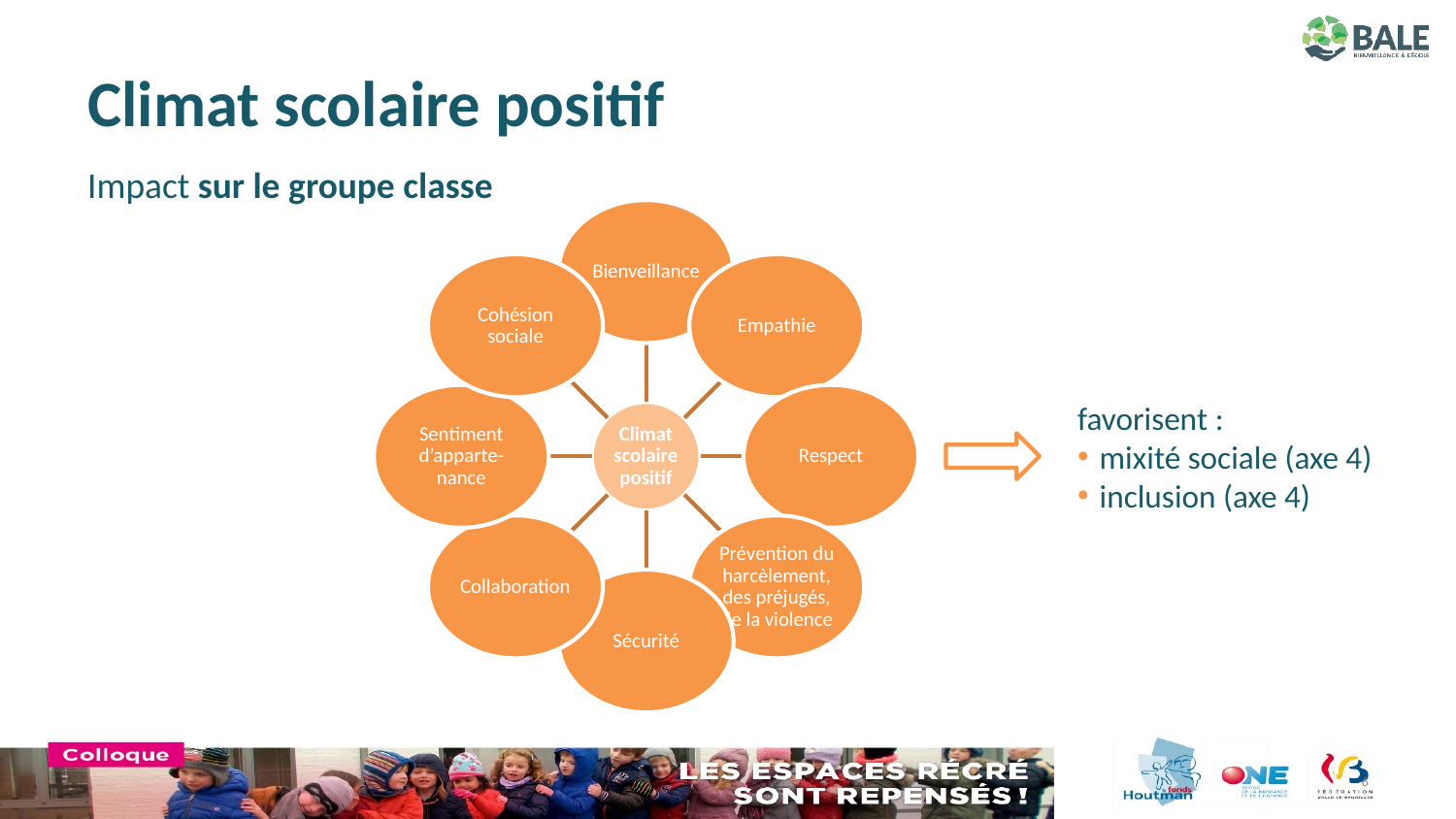

# Climat scolaire positif
Impact sur le groupe classe
favorisent :
mixité sociale (axe 4)
inclusion (axe 4)
Climat scolaire positif

Bienveillance

Empathie

Respect

Prévention du harcèlement, des préjugés, de la violence

Sécurité

Collaboration

Sentiment d’apparte-nance

Cohésion sociale

6